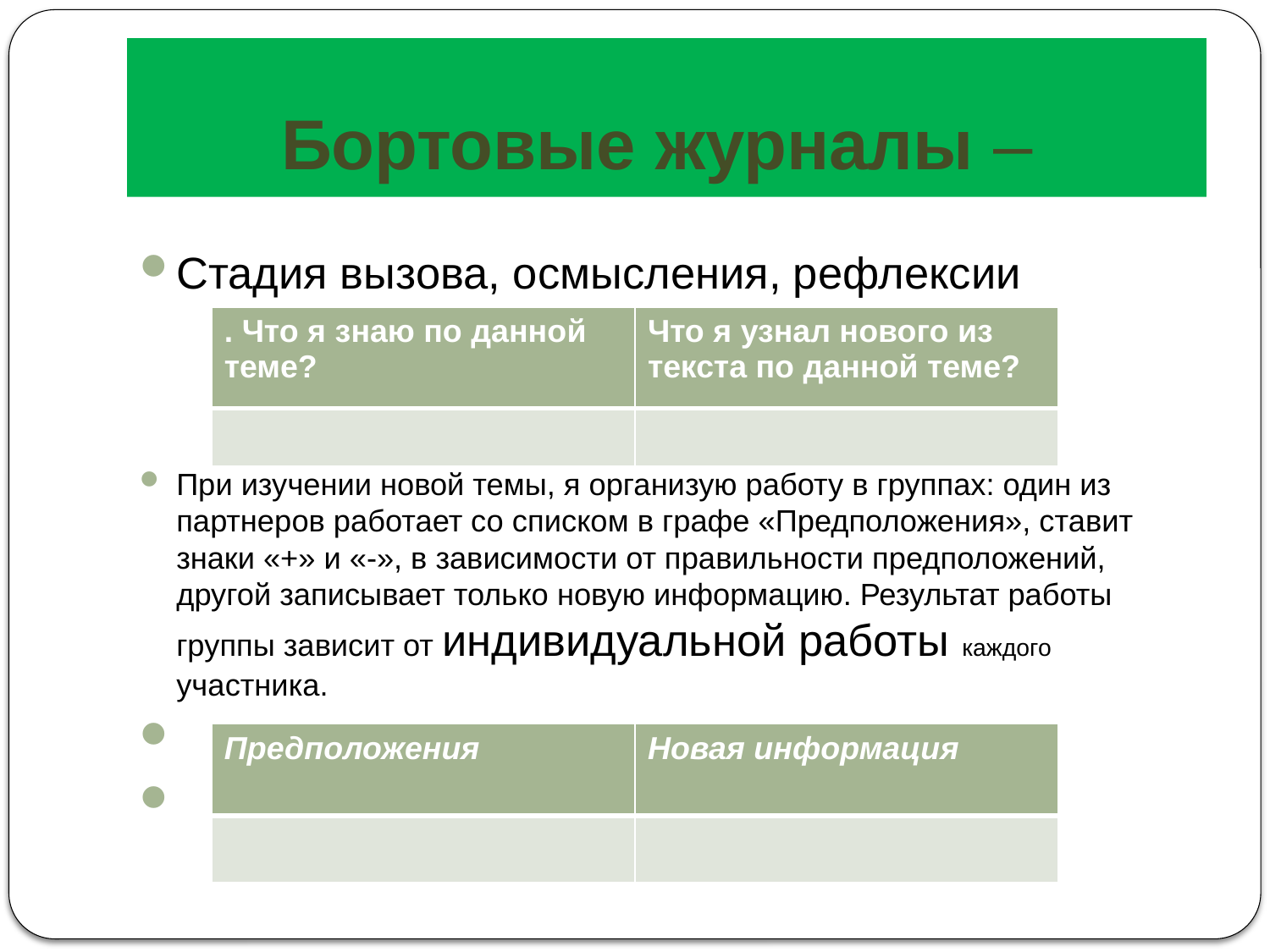

# Бортовые журналы –
Стадия вызова, осмысления, рефлексии

При изучении новой темы, я организую работу в группах: один из партнеров работает со списком в графе «Предположения», ставит знаки «+» и «-», в зависимости от правильности предположений, другой записывает только новую информацию. Результат работы группы зависит от индивидуальной работы каждого участника.

| . Что я знаю по данной теме? | Что я узнал нового из текста по данной теме? |
| --- | --- |
|  |  |
| Предположения | Новая информация |
| --- | --- |
|  |  |